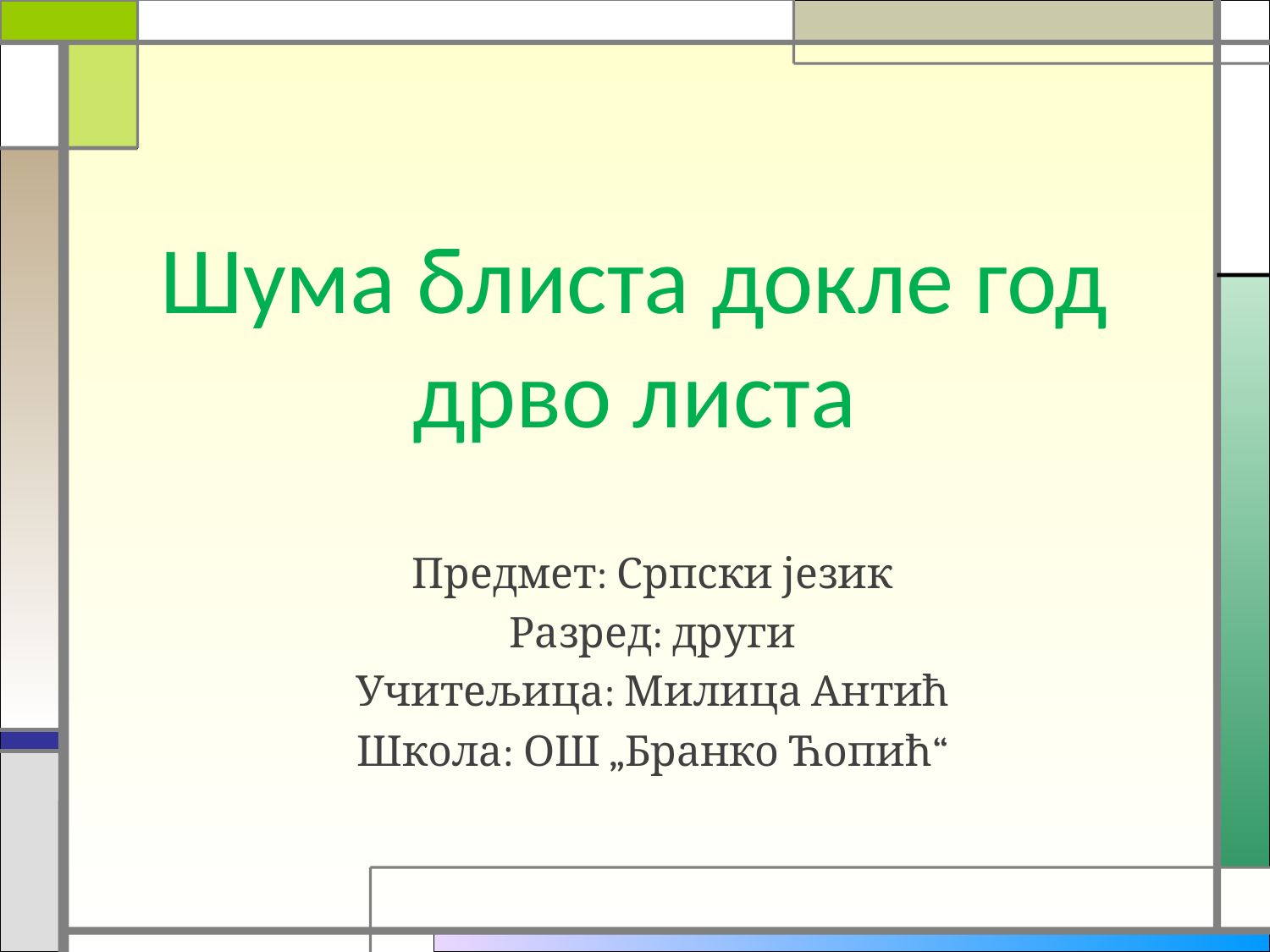

# Шума блиста докле год дрво листа
Предмет: Српски језик
Разред: други
Учитељица: Милица Антић
Школа: ОШ „Бранко Ћопић“